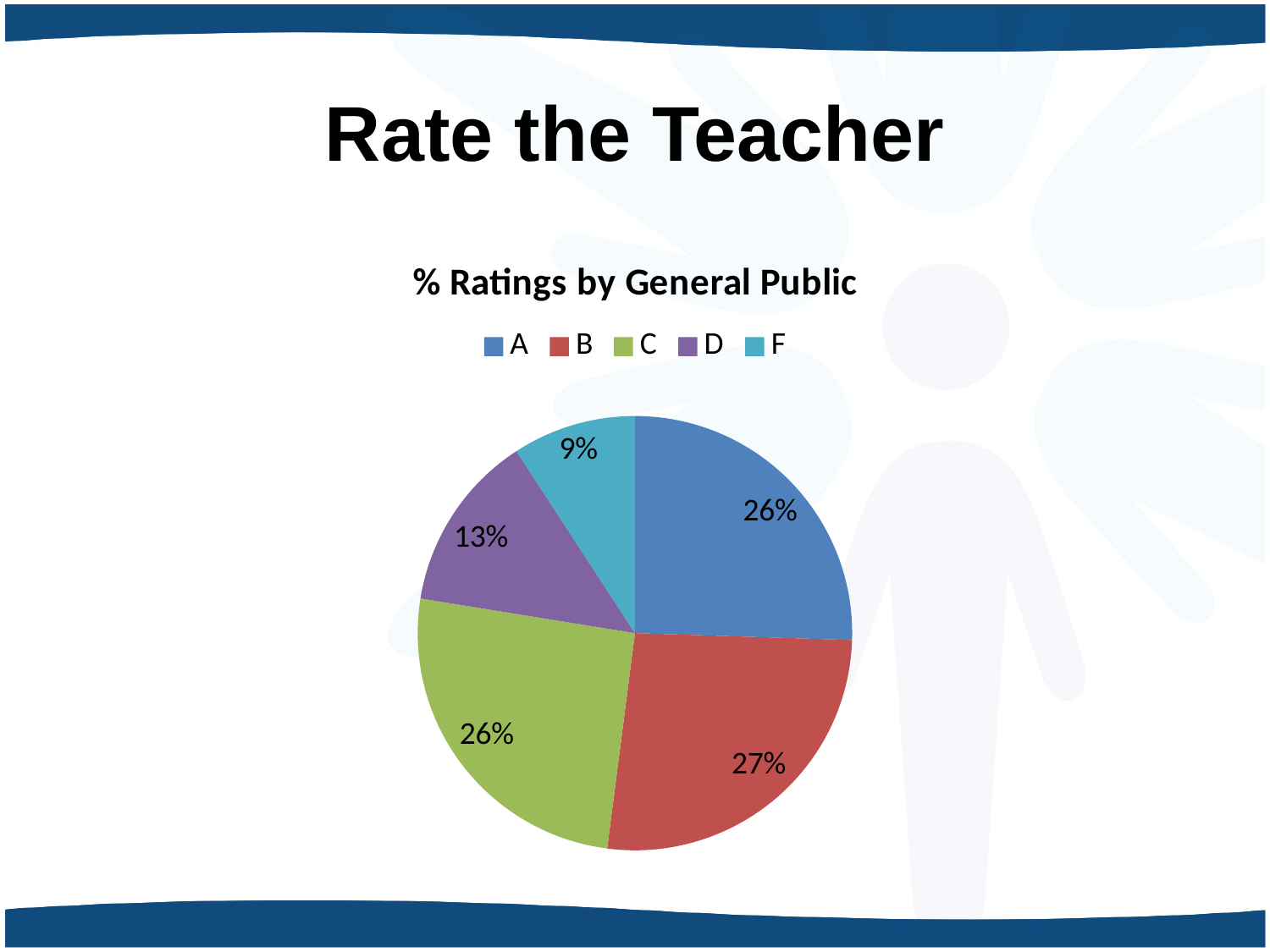

# Rate the Teacher

### Chart: % Ratings by General Public

| Category | % |
|---|---|
| A | 25.0 |
| B | 26.0 |
| C | 25.0 |
| D | 13.0 |
| F | 9.0 |